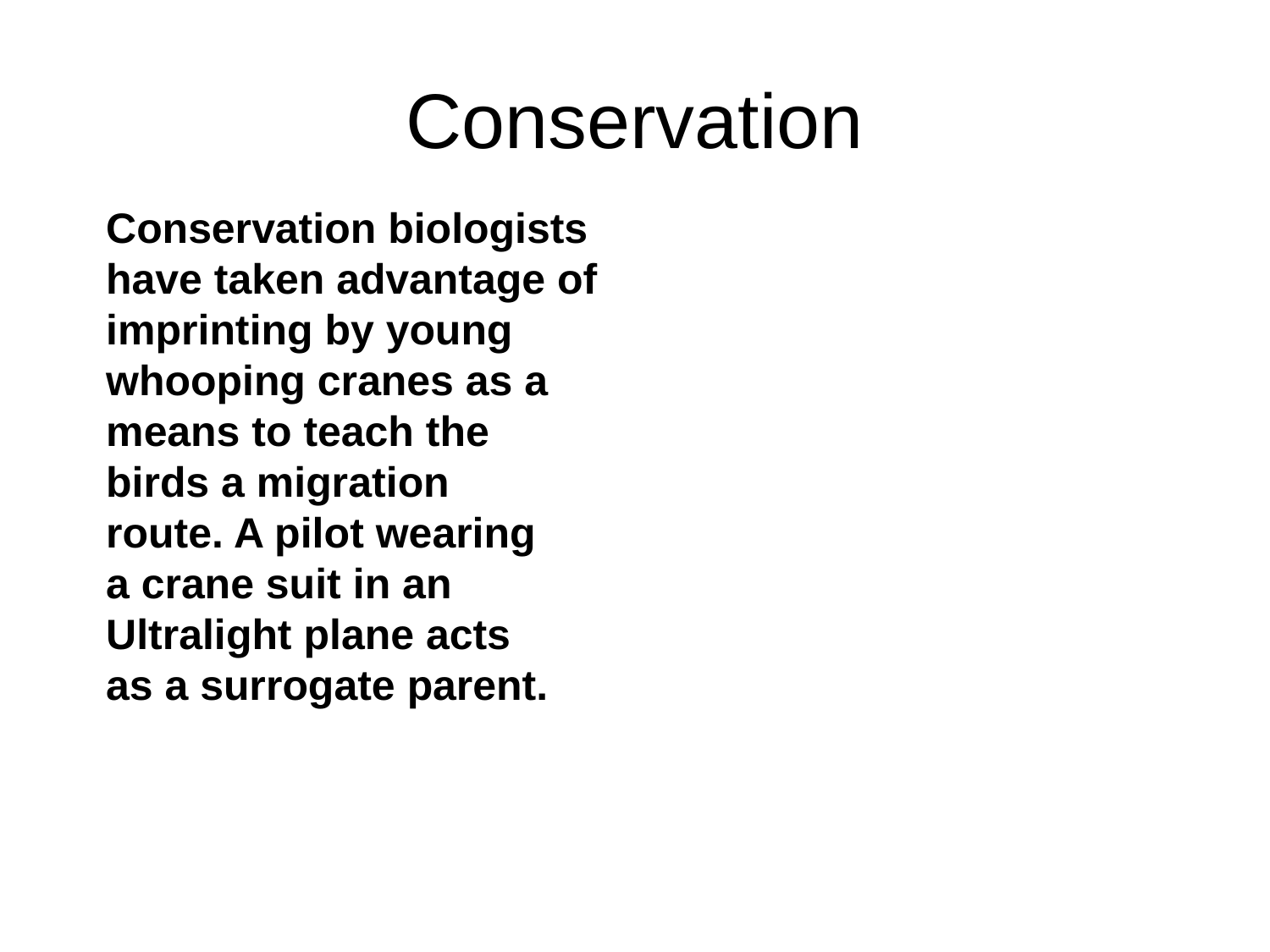

# Conservation
Conservation biologists have taken advantage of imprinting by young whooping cranes as a means to teach the
birds a migration
route. A pilot wearing
a crane suit in an
Ultralight plane acts
as a surrogate parent.